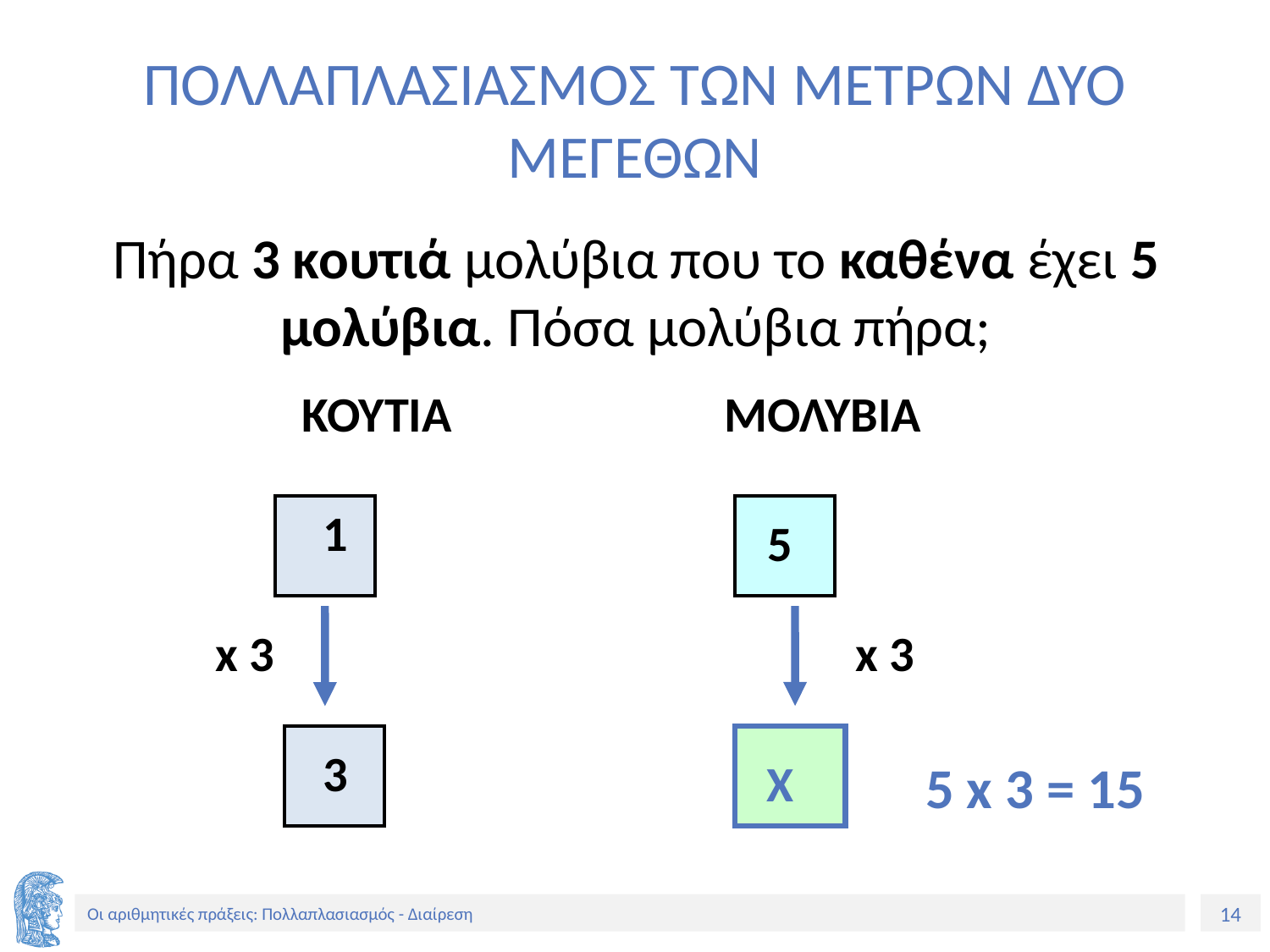

# ΠΟΛΛΑΠΛΑΣΙΑΣΜΟΣ ΤΩΝ ΜΕΤΡΩΝ ΔΥΟ ΜΕΓΕΘΩΝ
Πήρα 3 κουτιά μολύβια που το καθένα έχει 5 μολύβια. Πόσα μολύβια πήρα;

ΚΟΥΤΙΑ	               ΜΟΛΥΒΙΑ

1

 5

x 3
x 3

3
 Χ
5 x 3 = 15